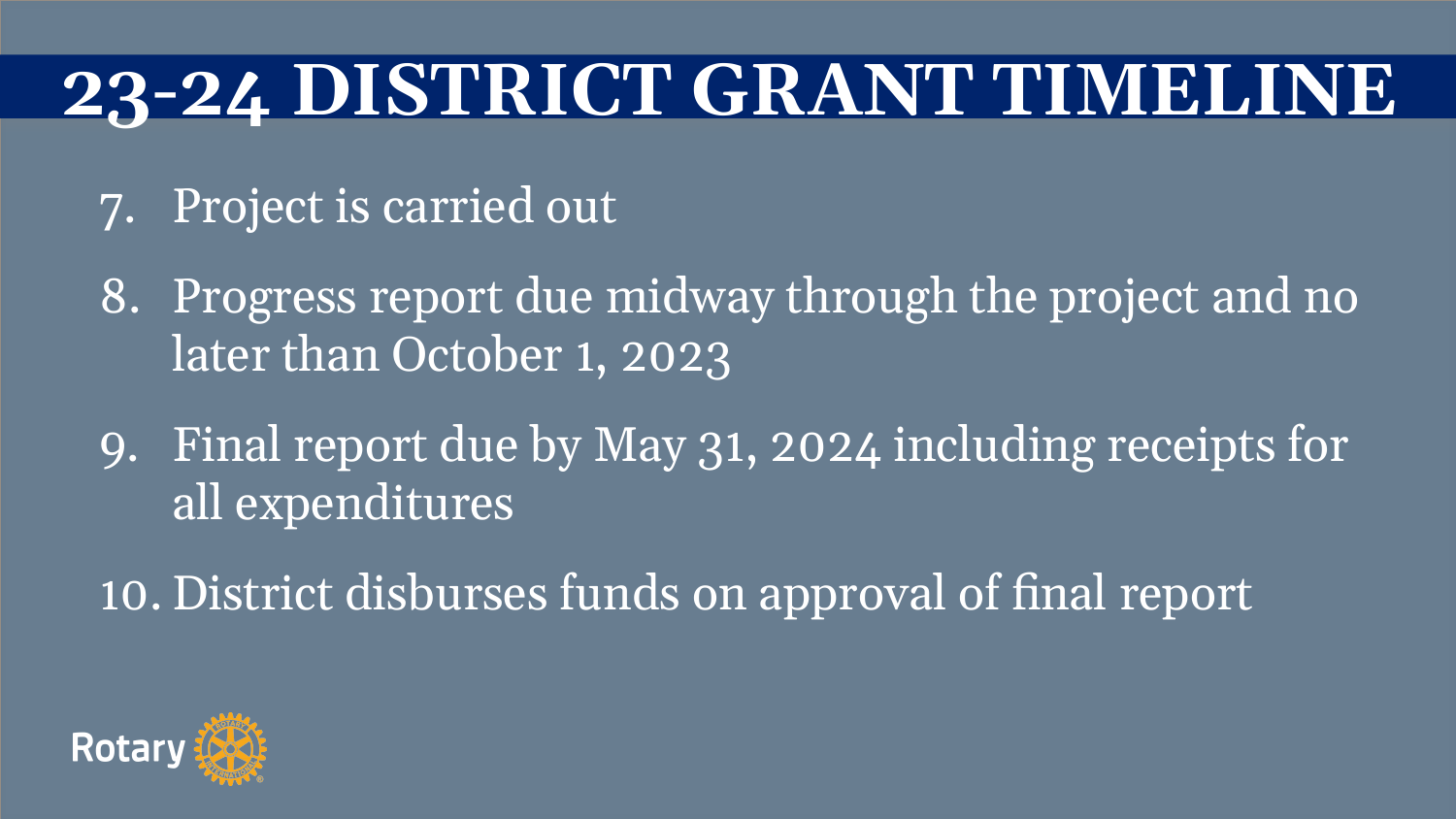

# 23-24 DISTRICT GRANT TIMELINE
Project is carried out

Progress report due midway through the project and no later than October 1, 2023

Final report due by May 31, 2024 including receipts for all expenditures

District disburses funds on approval of final report